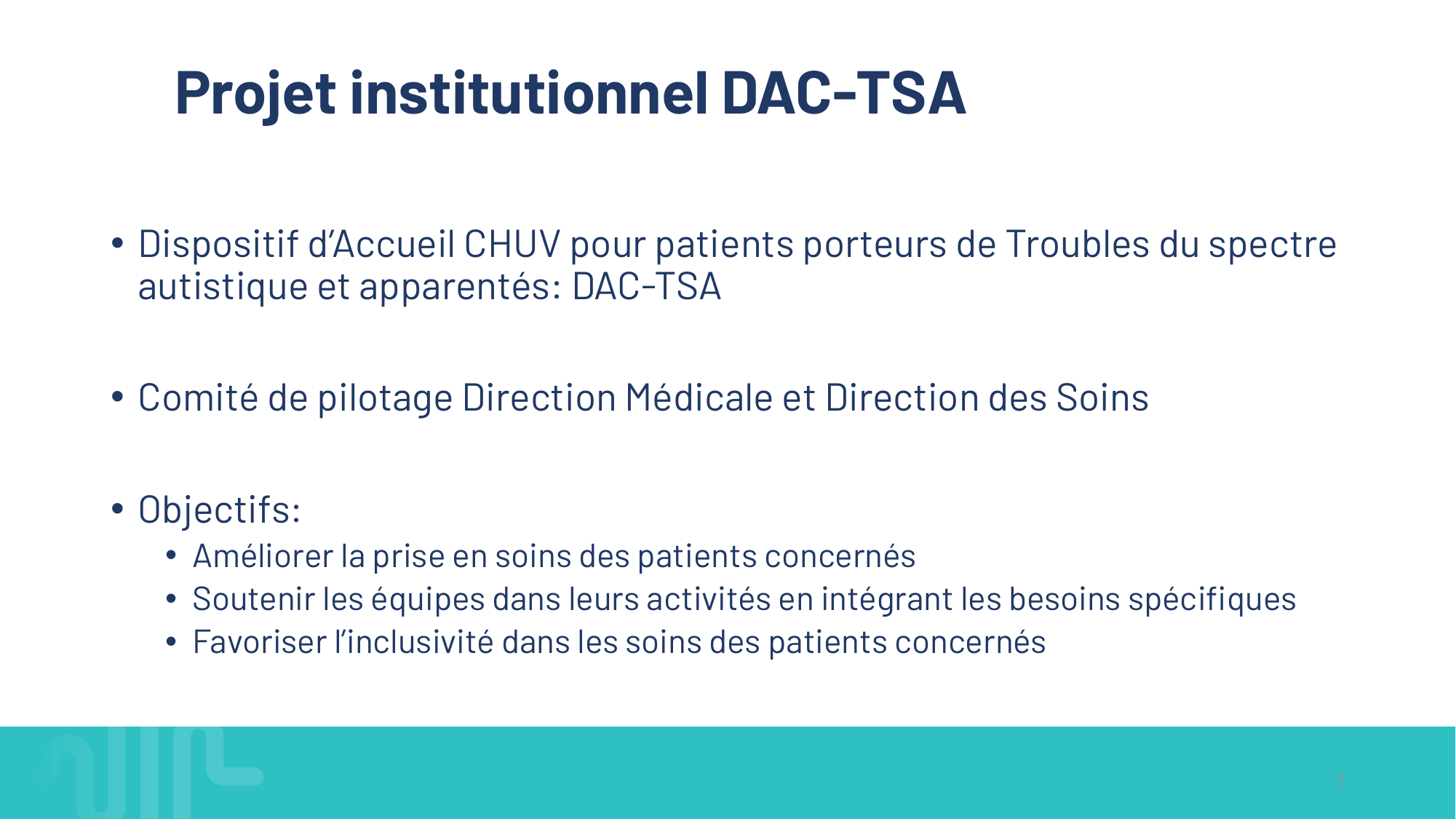

# Projet institutionnel DAC-TSA
Dispositif d’Accueil CHUV pour patients porteurs de Troubles du spectre autistique et apparentés: DAC-TSA

Comité de pilotage Direction Médicale et Direction des Soins

Objectifs:
Améliorer la prise en soins des patients concernés
Soutenir les équipes dans leurs activités en intégrant les besoins spécifiques
Favoriser l’inclusivité dans les soins des patients concernés
7